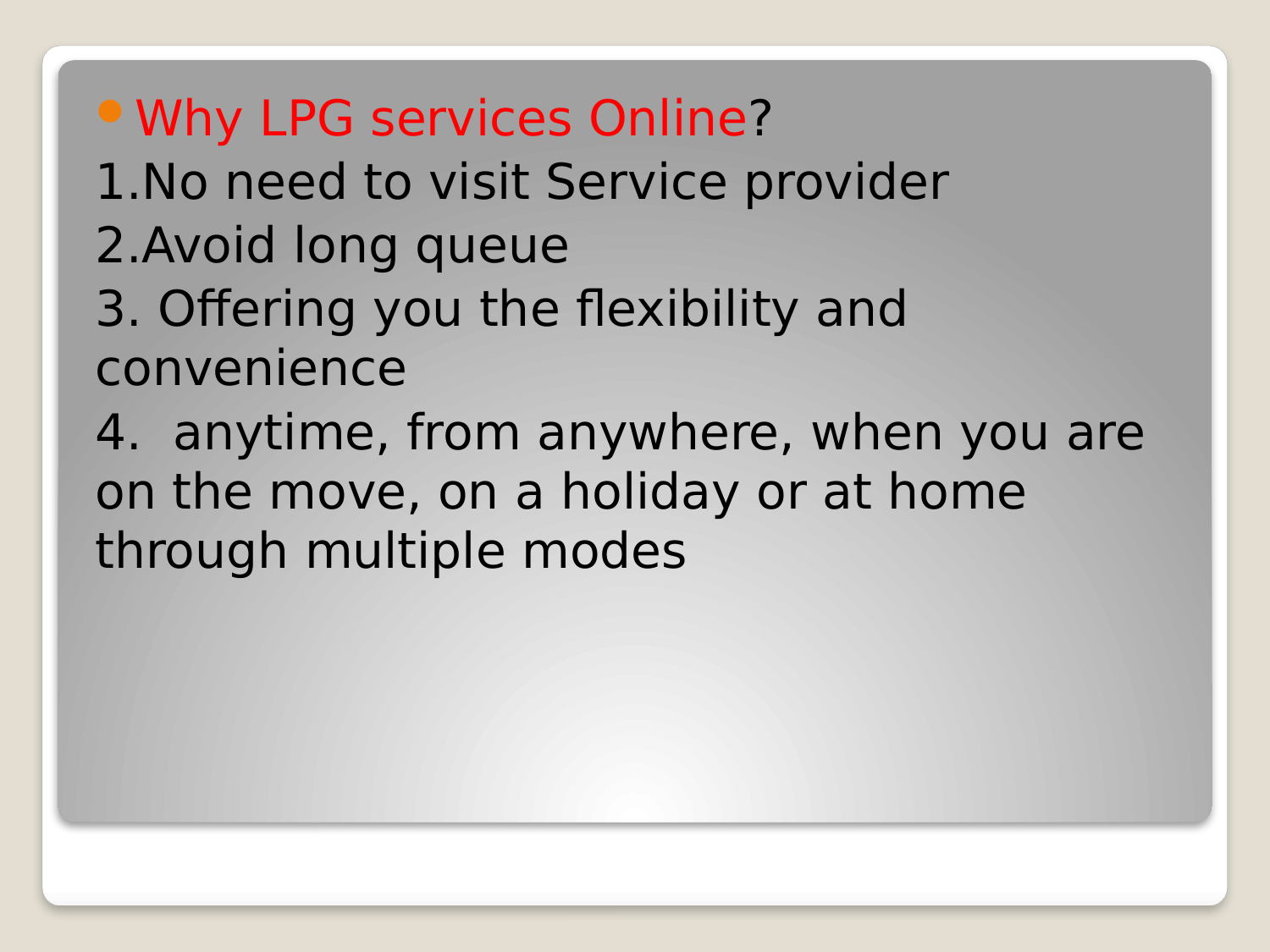

Why LPG services Online?
1.No need to visit Service provider
2.Avoid long queue
3. Offering you the flexibility and convenience
4.  anytime, from anywhere, when you are on the move, on a holiday or at home through multiple modes